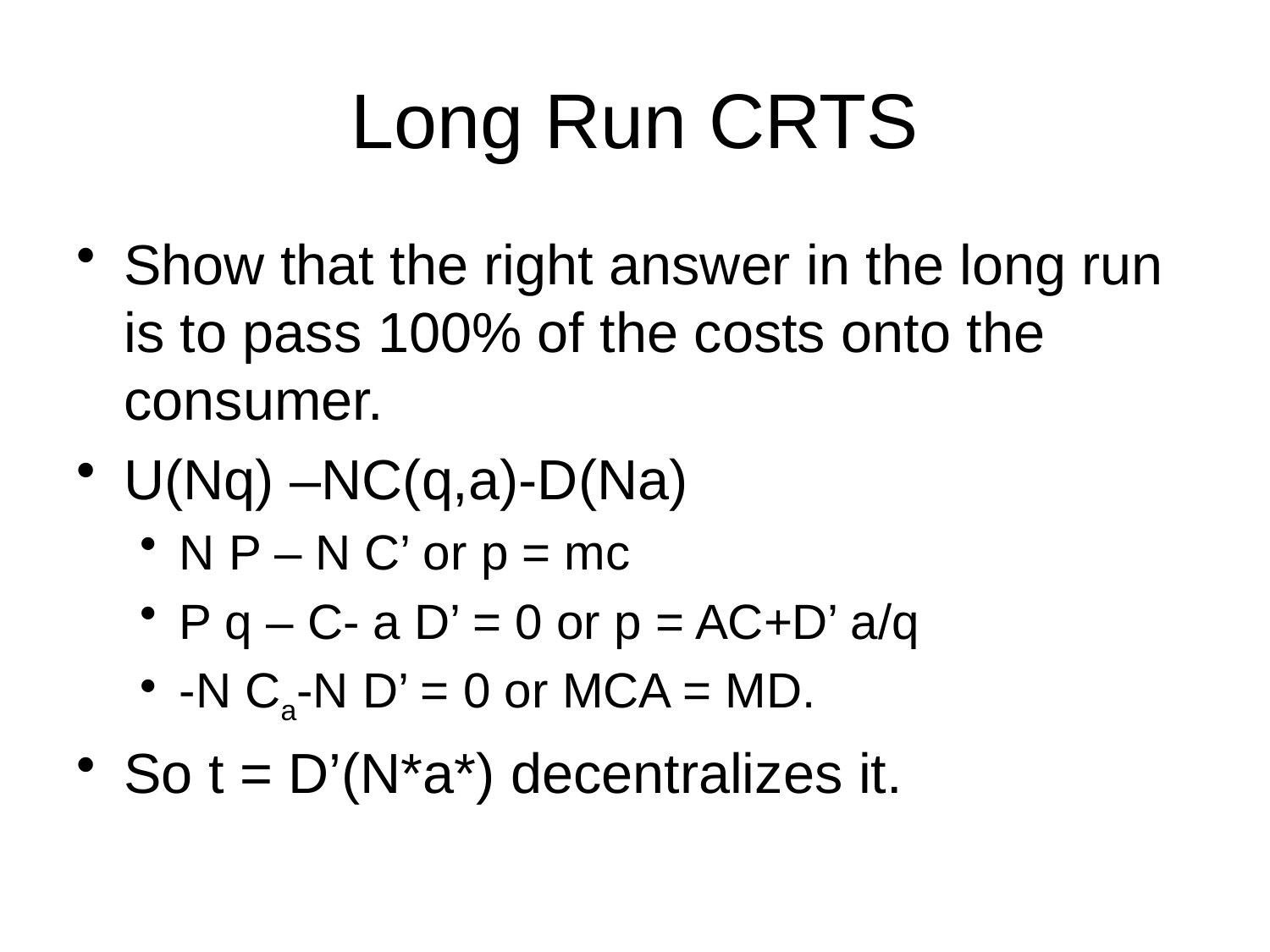

# Long Run CRTS
Show that the right answer in the long run is to pass 100% of the costs onto the consumer.
U(Nq) –NC(q,a)-D(Na)
N P – N C’ or p = mc
P q – C- a D’ = 0 or p = AC+D’ a/q
-N Ca-N D’ = 0 or MCA = MD.
So t = D’(N*a*) decentralizes it.